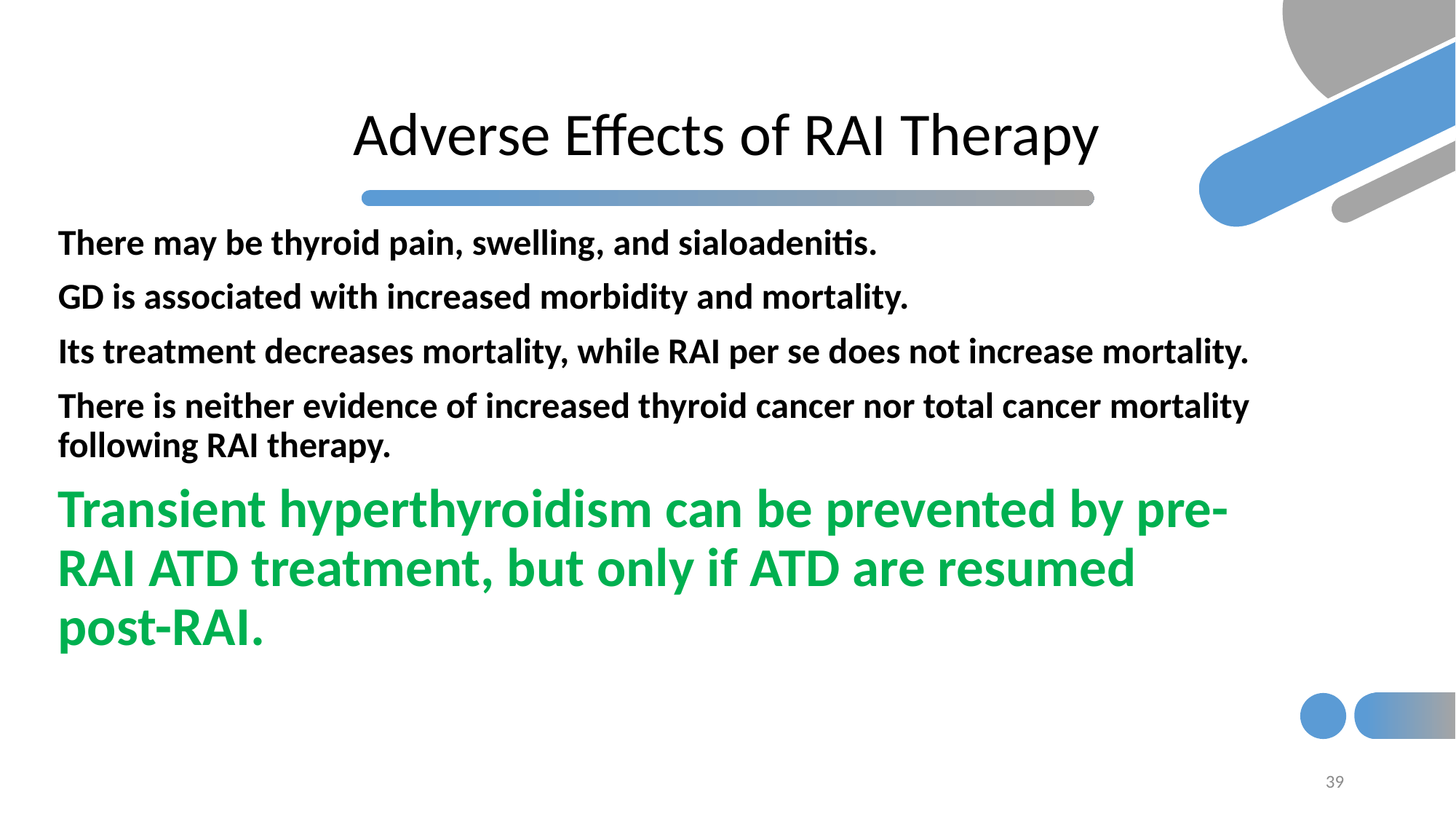

# Adverse Effects of RAI Therapy
There may be thyroid pain, swelling, and sialoadenitis.
GD is associated with increased morbidity and mortality.
Its treatment decreases mortality, while RAI per se does not increase mortality.
There is neither evidence of increased thyroid cancer nor total cancer mortality following RAI therapy.
Transient hyperthyroidism can be prevented by pre-RAI ATD treatment, but only if ATD are resumed post-RAI.
39